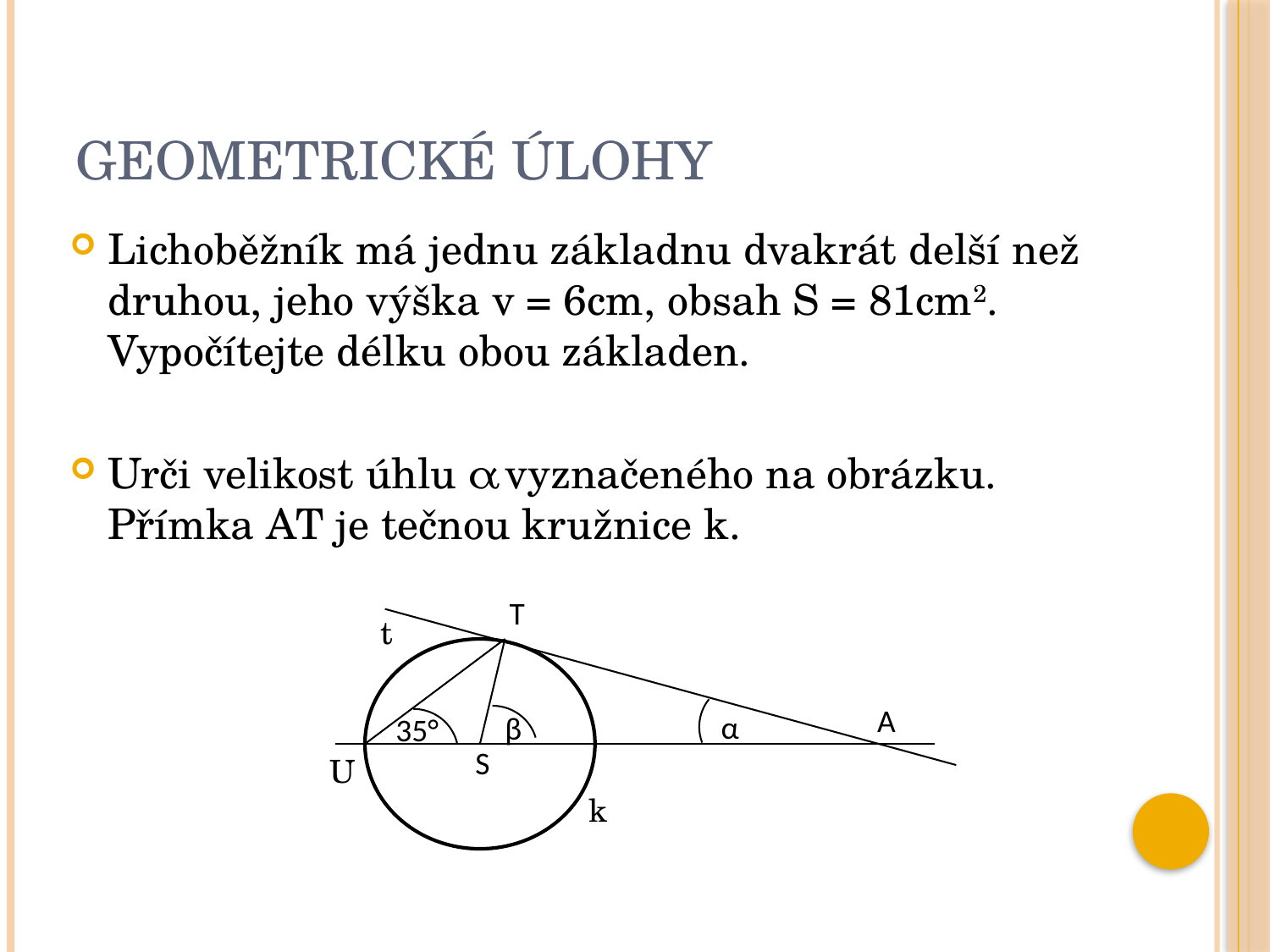

# Geometrické úlohy
Lichoběžník má jednu základnu dvakrát delší než druhou, jeho výška v = 6cm, obsah S = 81cm2. Vypočítejte délku obou základen.

Urči velikost úhlu α vyznačeného na obrázku. Přímka AT je tečnou kružnice k.
T
t

A
α
β

35°
S
U
k